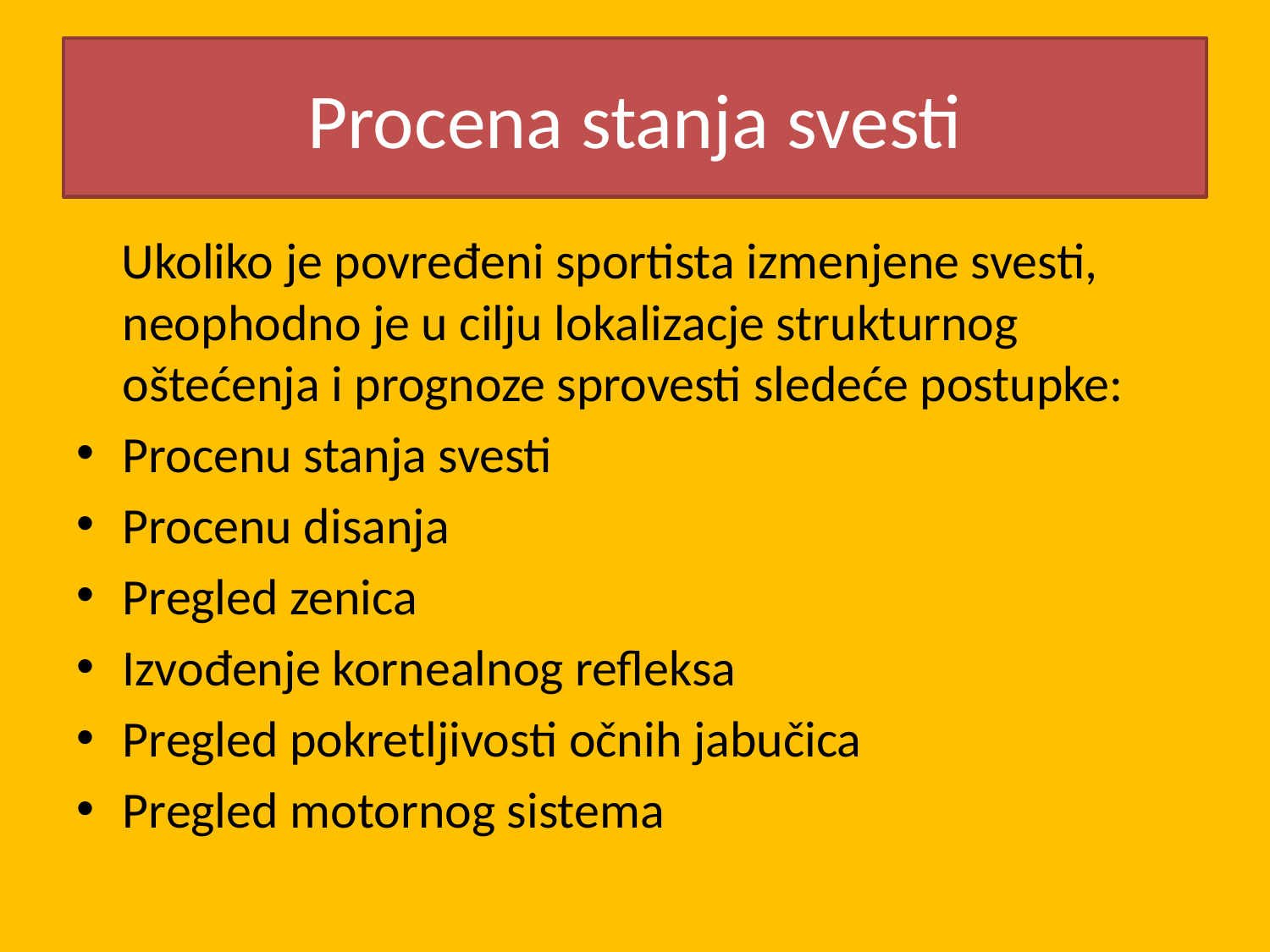

# Procena stanja svesti
    Ukoliko je povređeni sportista izmenjene svesti, neophodno je u cilju lokalizacje strukturnog oštećenja i prognoze sprovesti sledeće postupke:
Procenu stanja svesti
Procenu disanja
Pregled zenica
Izvođenje kornealnog refleksa
Pregled pokretljivosti očnih jabučica
Pregled motornog sistema